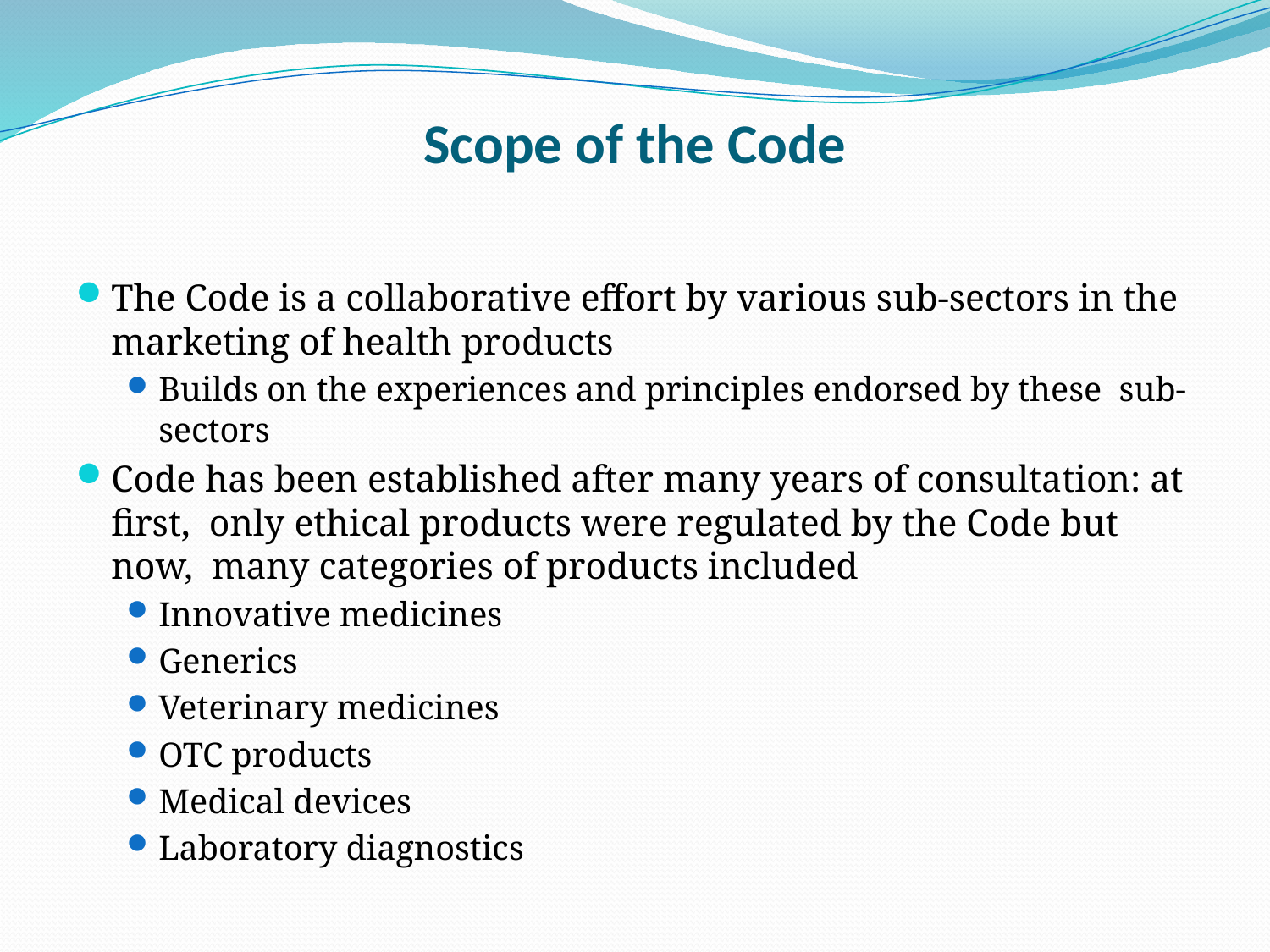

# Scope of the Code
The Code is a collaborative effort by various sub-sectors in the marketing of health products
Builds on the experiences and principles endorsed by these  sub-sectors
Code has been established after many years of consultation: at first,  only ethical products were regulated by the Code but now,  many categories of products included
Innovative medicines
Generics
Veterinary medicines
OTC products
Medical devices
Laboratory diagnostics